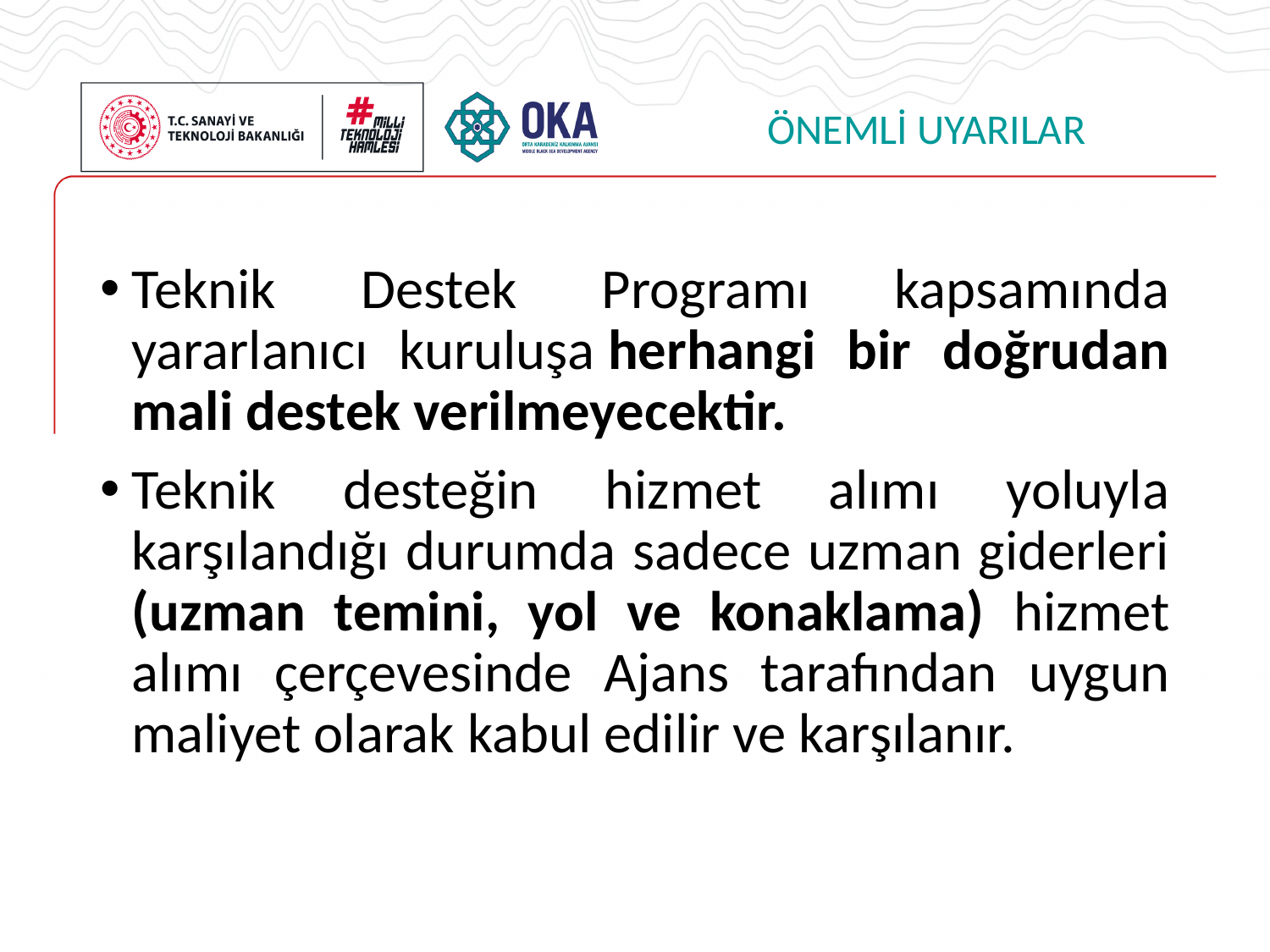

# ÖNEMLİ UYARILAR
Teknik Destek Programı kapsamında yararlanıcı kuruluşa herhangi bir doğrudan mali destek verilmeyecektir.
Teknik desteğin hizmet alımı yoluyla karşılandığı durumda sadece uzman giderleri (uzman temini, yol ve konaklama) hizmet alımı çerçevesinde Ajans tarafından uygun maliyet olarak kabul edilir ve karşılanır.